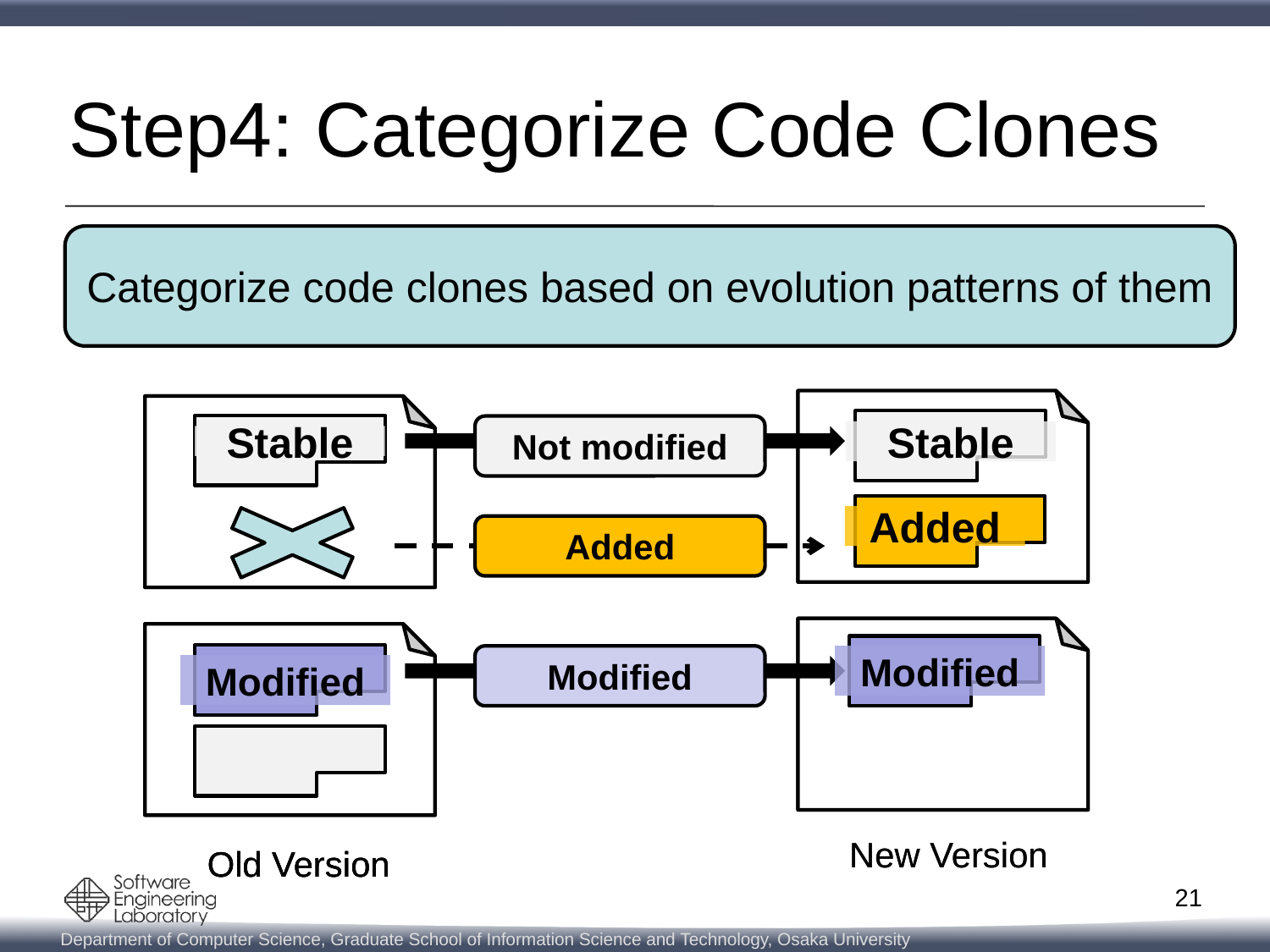

Step4: Categorize Code Clones
Categorize code clones based on evolution patterns of them

Not modified
Stable
Stable

Added
Added

Modified
Modified
Modified

New Version
New Version
Old Version
Old Version
Old Version
21